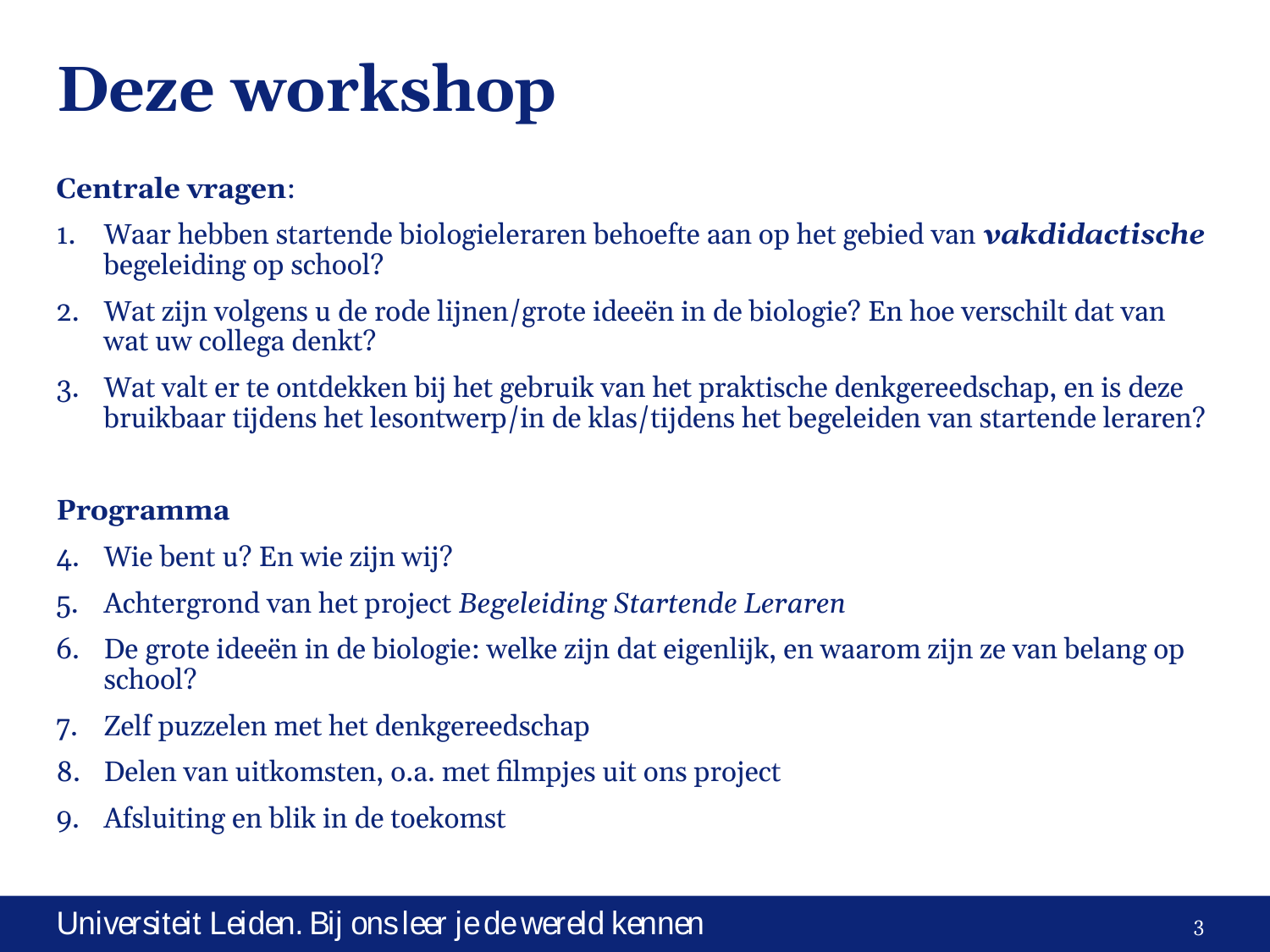

# Deze workshop
Centrale vragen:
Waar hebben startende biologieleraren behoefte aan op het gebied van vakdidactische begeleiding op school?
Wat zijn volgens u de rode lijnen/grote ideeën in de biologie? En hoe verschilt dat van wat uw collega denkt?
Wat valt er te ontdekken bij het gebruik van het praktische denkgereedschap, en is deze bruikbaar tijdens het lesontwerp/in de klas/tijdens het begeleiden van startende leraren?

Programma
Wie bent u? En wie zijn wij?
Achtergrond van het project Begeleiding Startende Leraren
De grote ideeën in de biologie: welke zijn dat eigenlijk, en waarom zijn ze van belang op school?
Zelf puzzelen met het denkgereedschap
Delen van uitkomsten, o.a. met filmpjes uit ons project
Afsluiting en blik in de toekomst